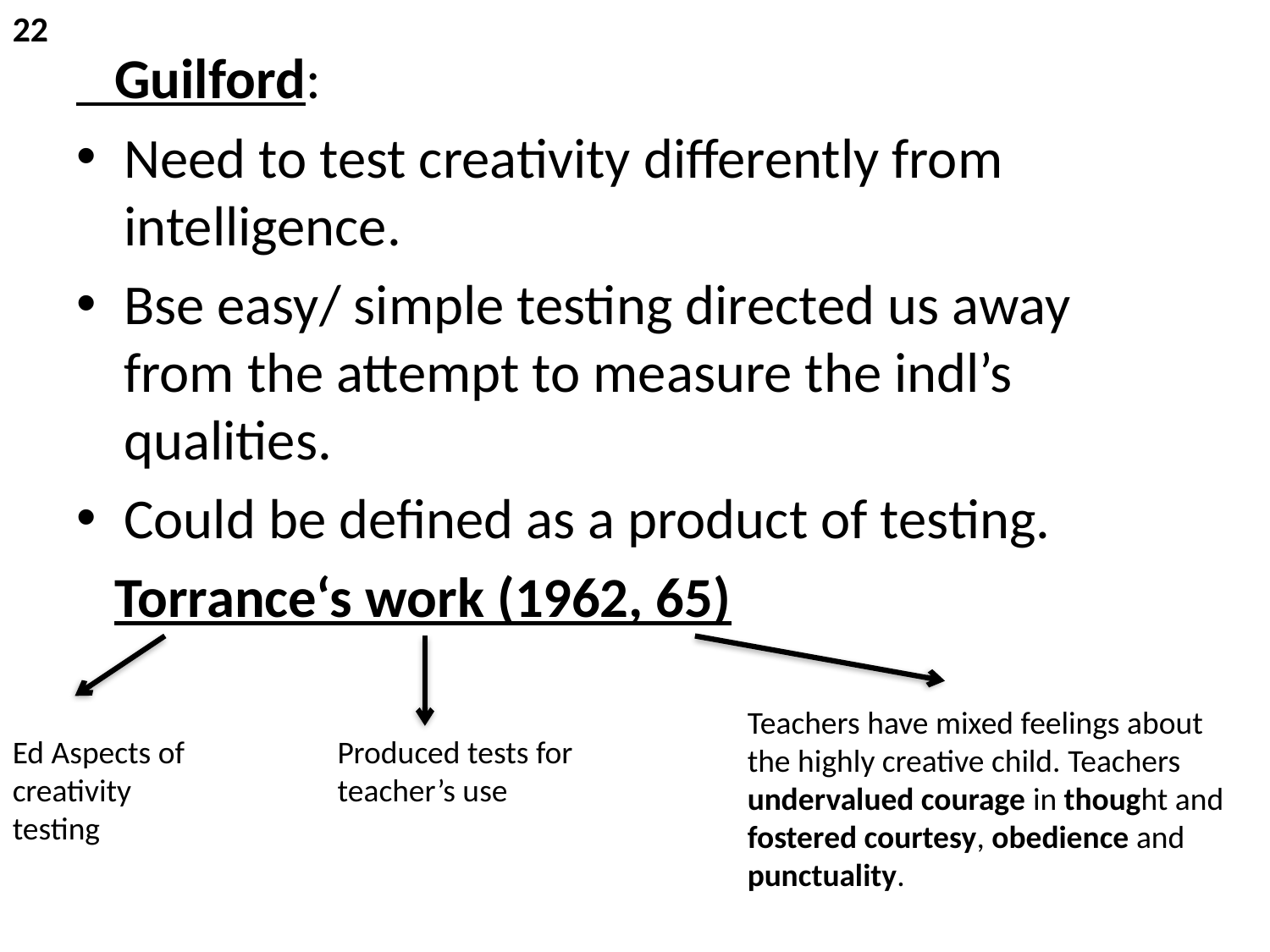

22
   Guilford:
Need to test creativity differently from intelligence.
Bse easy/ simple testing directed us away from the attempt to measure the indl’s qualities.
Could be defined as a product of testing.
   Torrance‘s work (1962, 65)
#
Teachers have mixed feelings about the highly creative child. Teachers undervalued courage in thought and fostered courtesy, obedience and punctuality.
Ed Aspects of creativity testing
Produced tests for teacher’s use